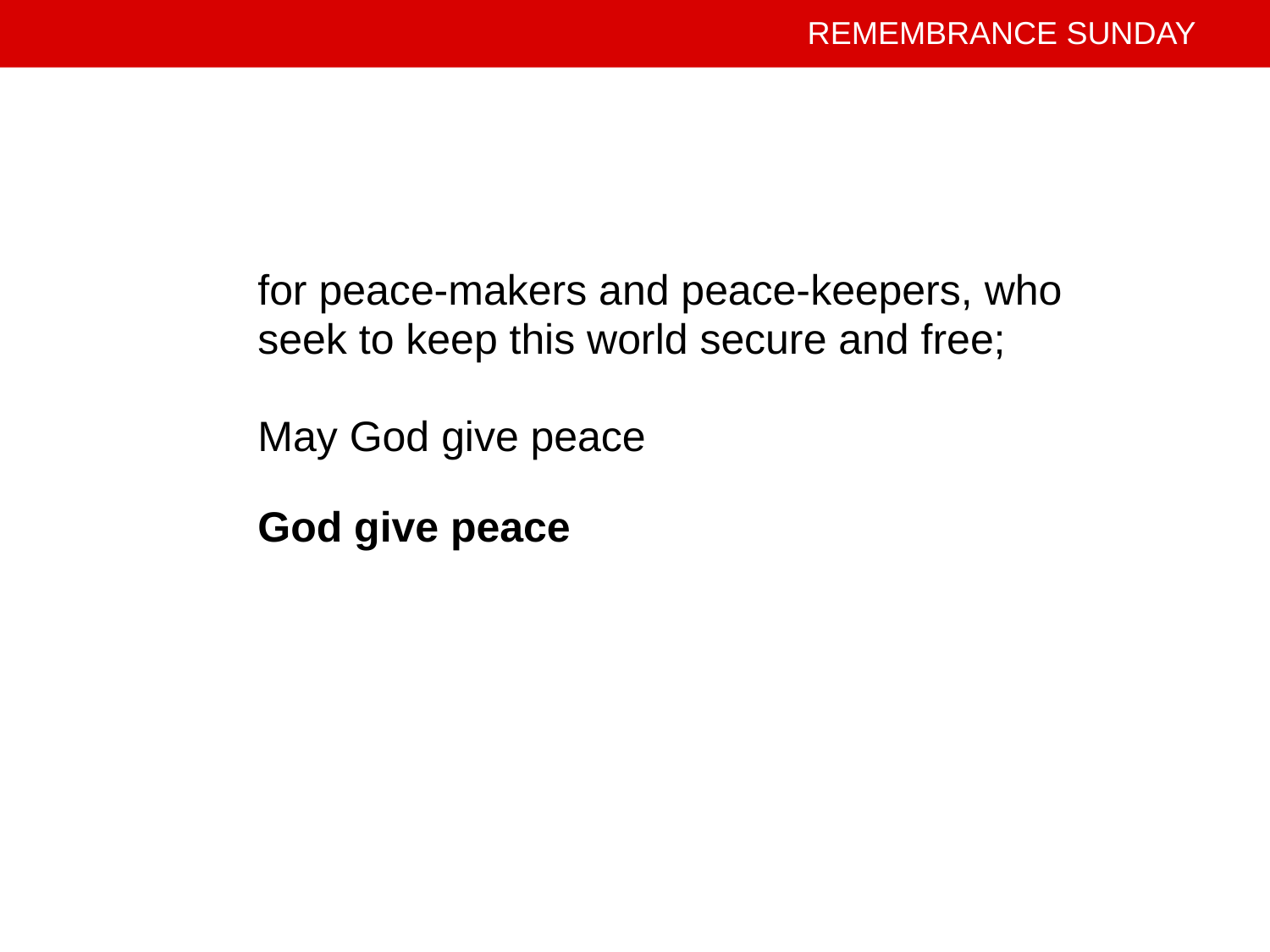

for peace-makers and peace-keepers, who
seek to keep this world secure and free;

May God give peace

God give peace